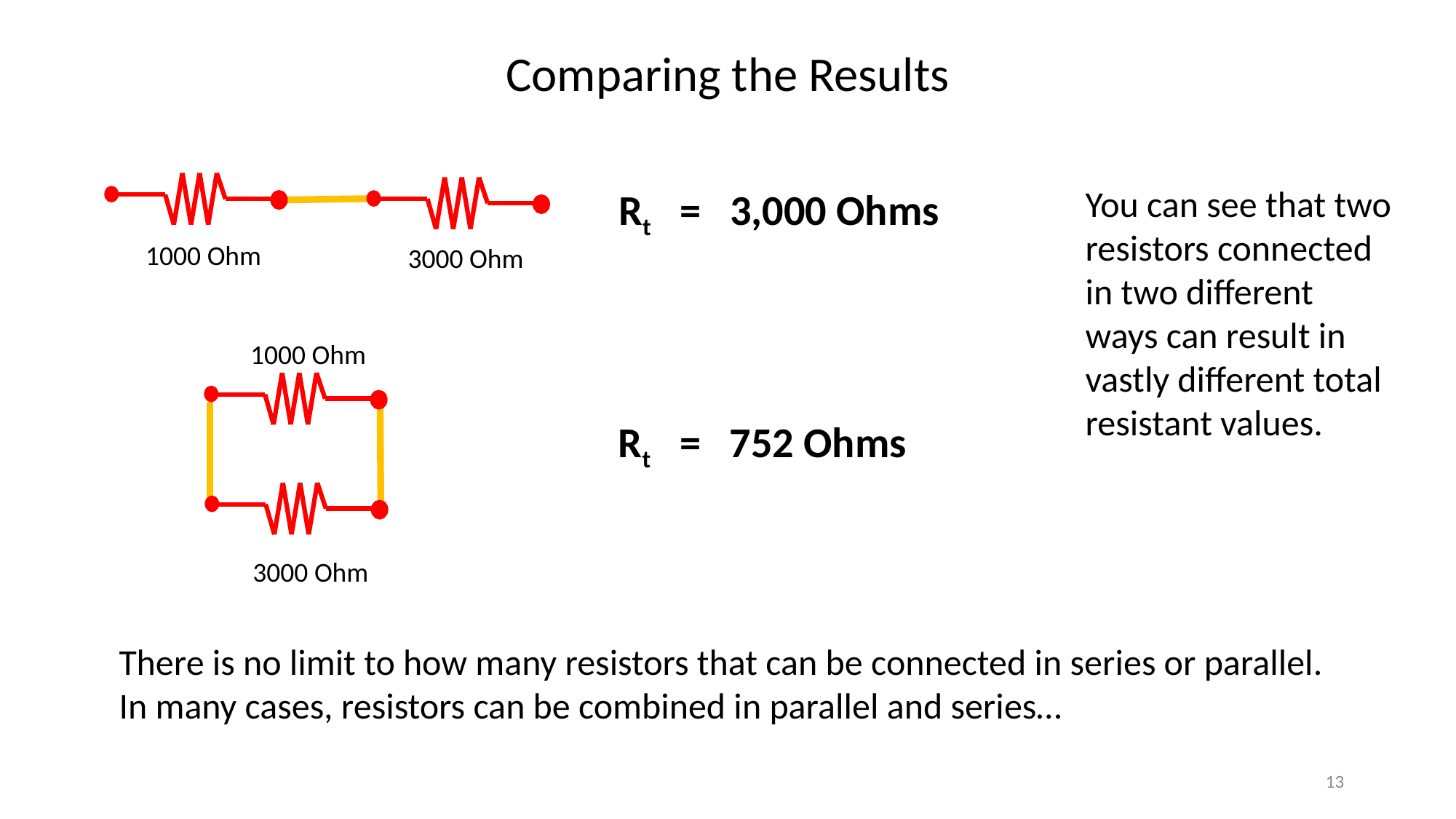

Comparing the Results

1000 Ohm

3000 Ohm
You can see that two resistors connected in two different ways can result in vastly different total resistant values.
Rt   =   3,000 Ohms
1000 Ohm

3000 Ohm
Rt   =   752 Ohms
There is no limit to how many resistors that can be connected in series or parallel.  In many cases, resistors can be combined in parallel and series…
13